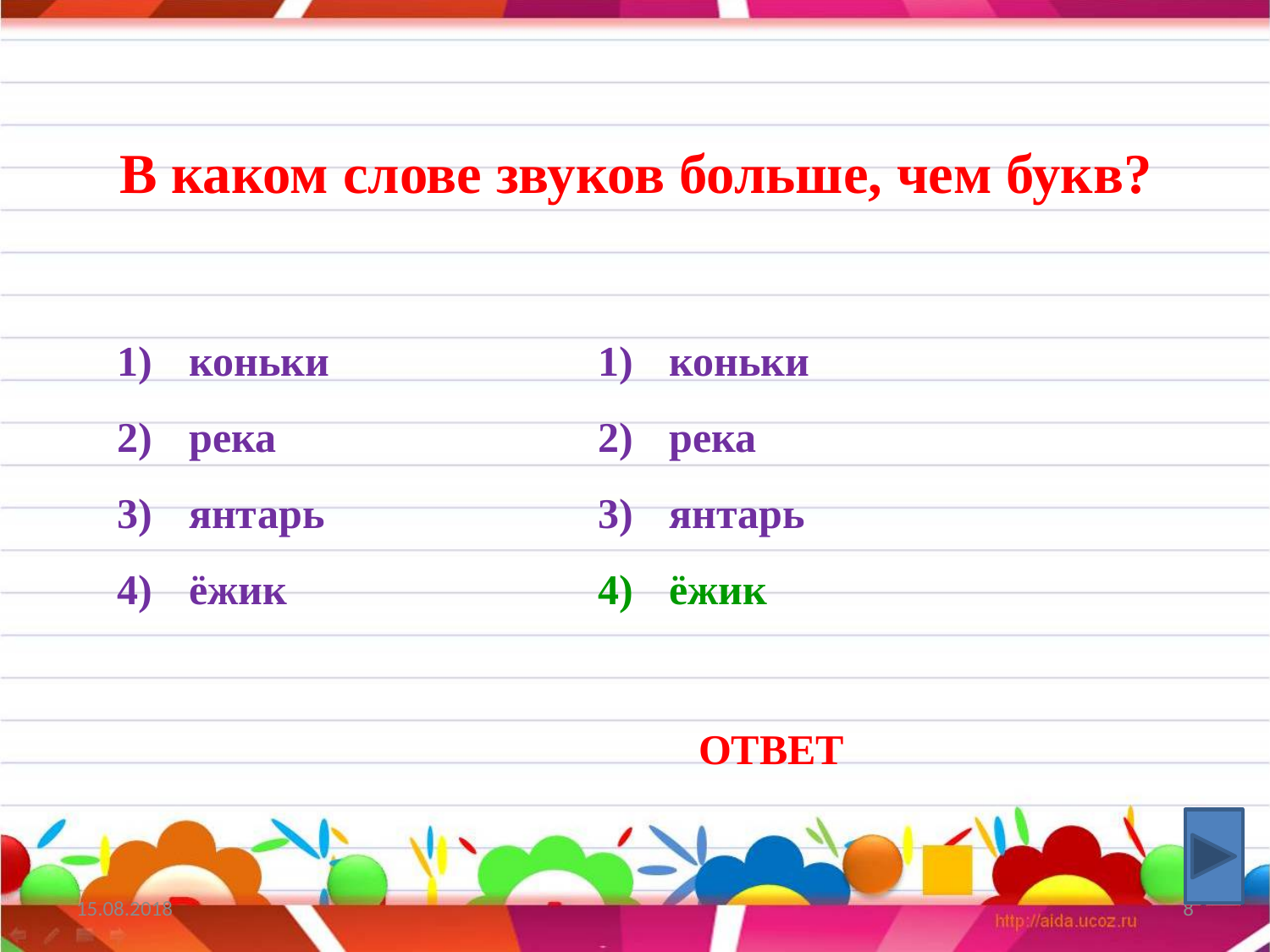

# В каком слове звуков больше, чем букв?
коньки
река
янтарь
ёжик
коньки
река
янтарь
ёжик
ОТВЕТ

15.08.2018
8